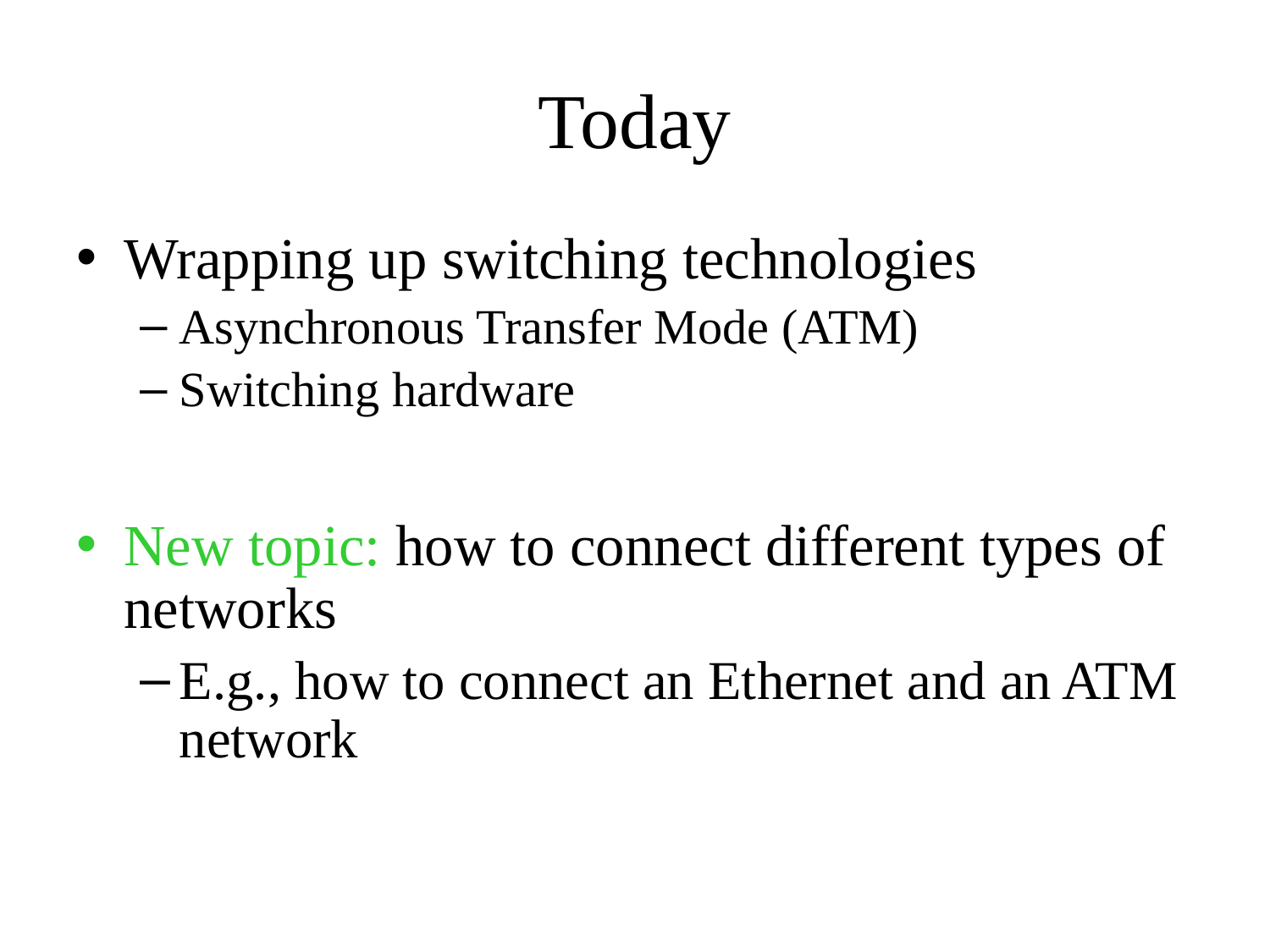

# Today
Wrapping up switching technologies
Asynchronous Transfer Mode (ATM)
Switching hardware

New topic: how to connect different types of networks
E.g., how to connect an Ethernet and an ATM network